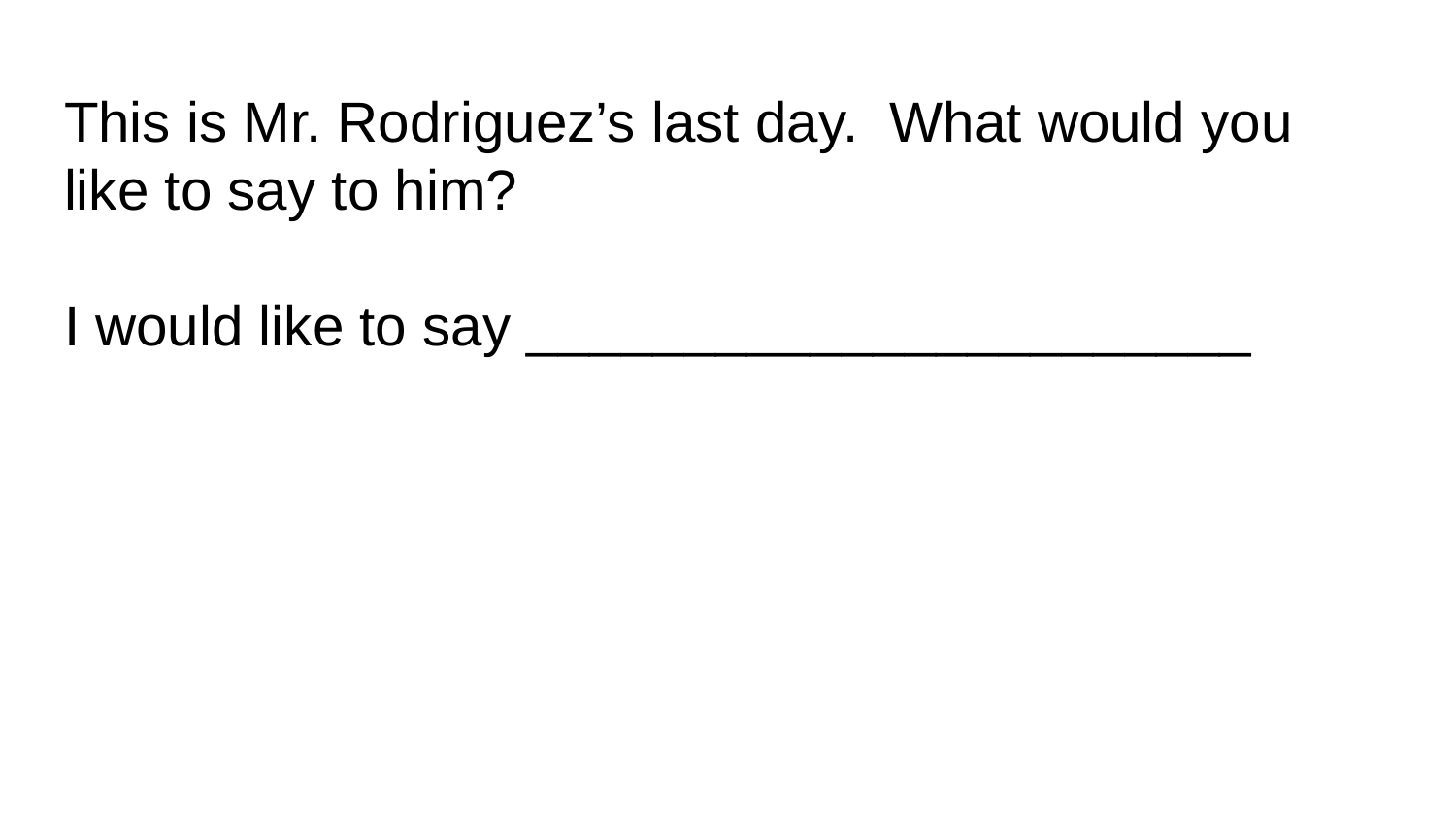

# This is Mr. Rodriguez’s last day.  What would you like to say to him?

I would like to say _______________________